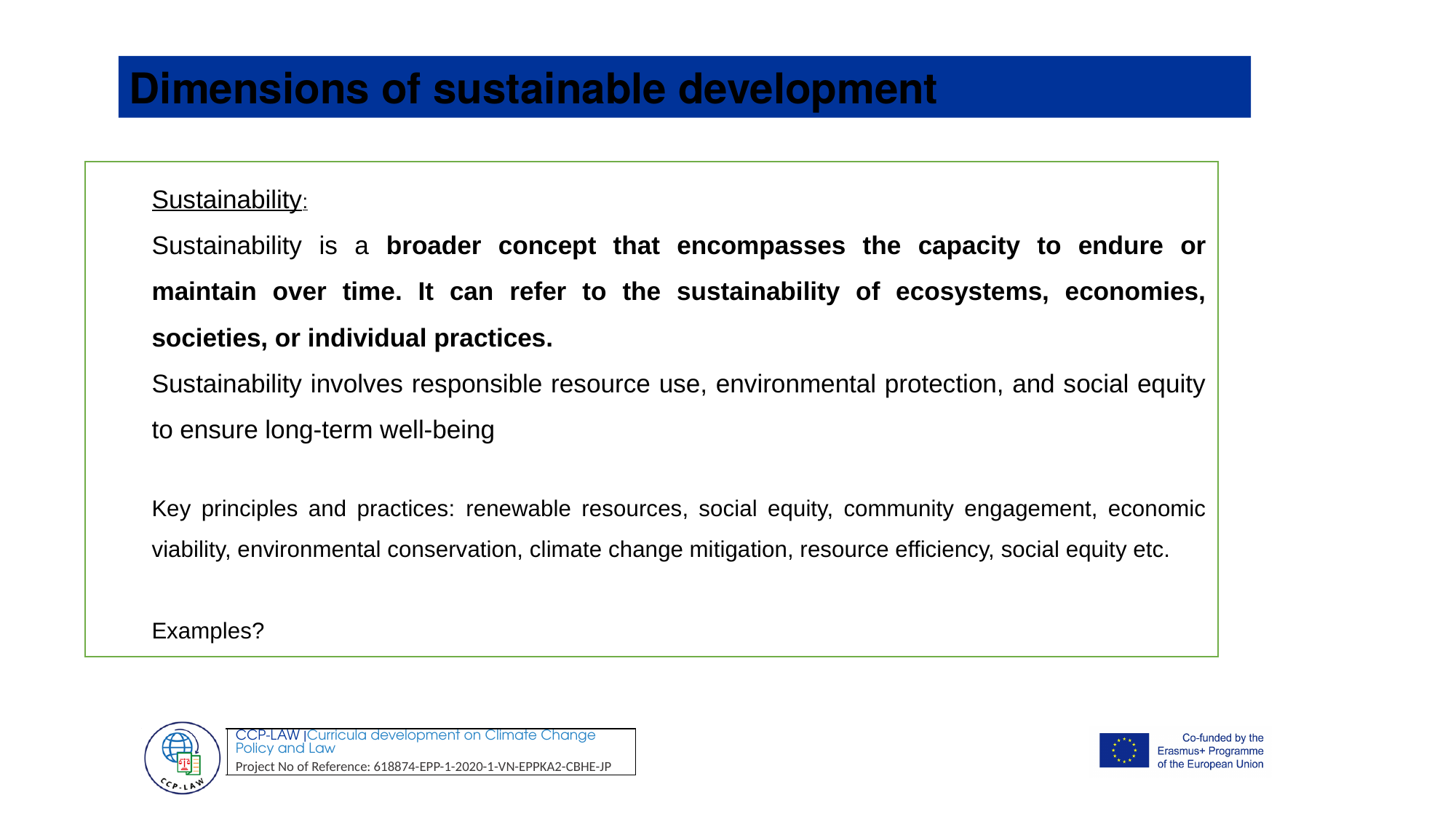

Dimensions of sustainable development
Sustainability:
Sustainability is a broader concept that encompasses the capacity to endure or maintain over time. It can refer to the sustainability of ecosystems, economies, societies, or individual practices.
Sustainability involves responsible resource use, environmental protection, and social equity to ensure long-term well-being

Key principles and practices: renewable resources, social equity, community engagement, economic viability, environmental conservation, climate change mitigation, resource efficiency, social equity etc.

Examples?